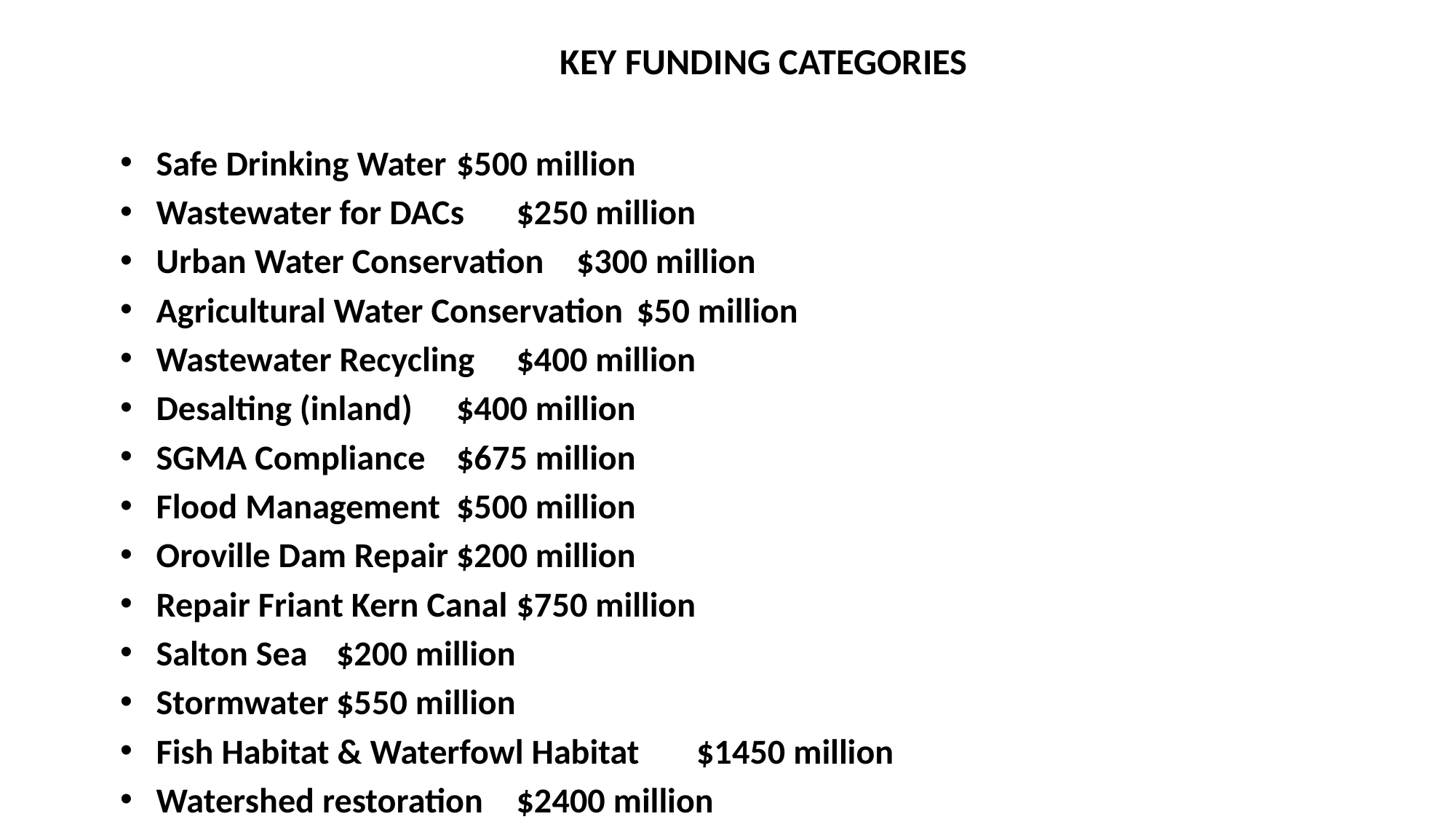

#
KEY FUNDING CATEGORIES

Safe Drinking Water				$500 million
Wastewater for DACs				$250 million
Urban Water Conservation				$300 million
Agricultural Water Conservation			$50 million
Wastewater Recycling				$400 million
Desalting (inland)					$400 million
SGMA Compliance					$675 million
Flood Management					$500 million
Oroville Dam Repair				$200 million
Repair Friant Kern Canal				$750 million
Salton Sea						$200 million
Stormwater						$550 million
Fish Habitat & Waterfowl Habitat			$1450 million
Watershed restoration				$2400 million